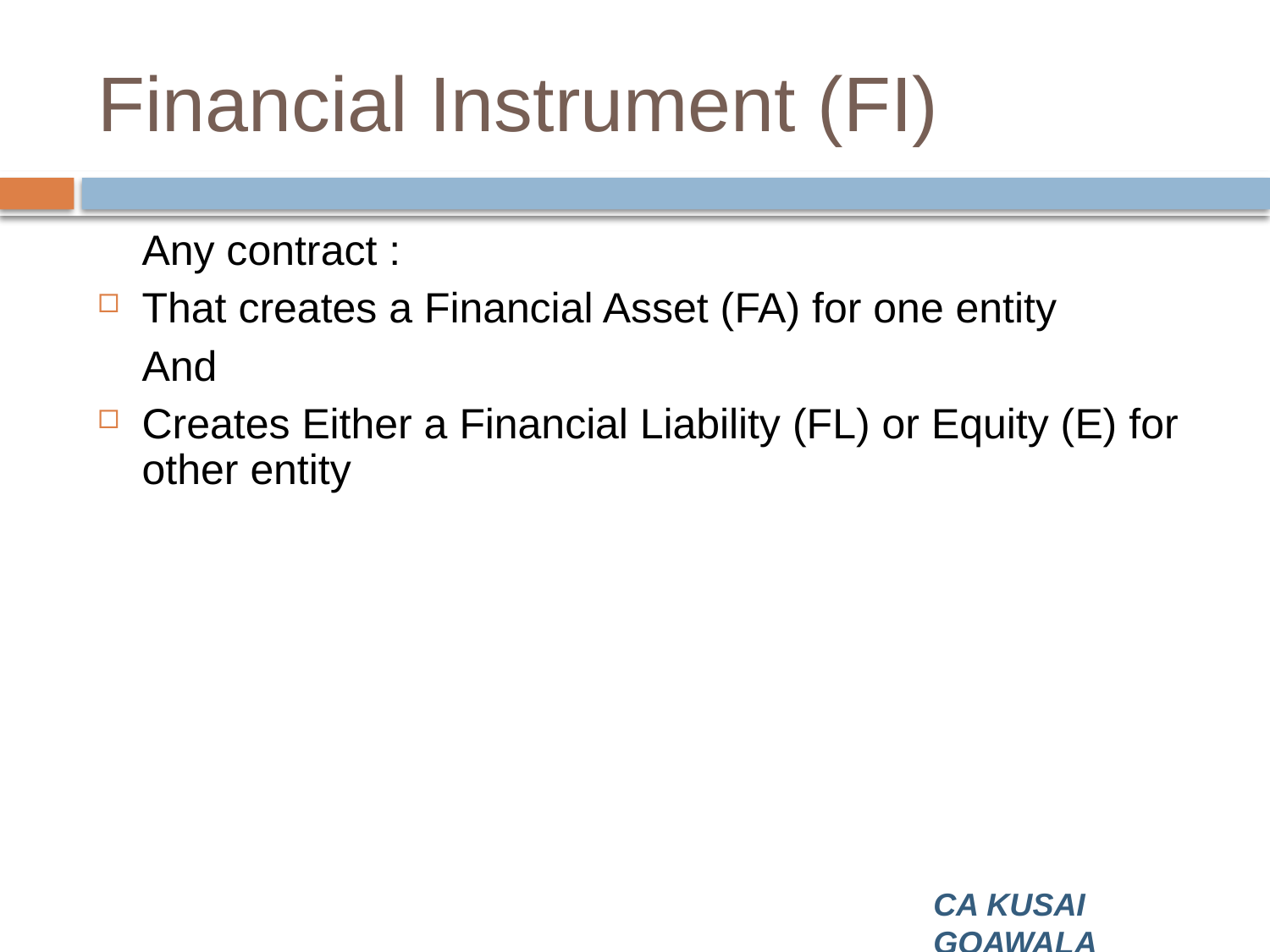

# Financial Instrument (FI)
	Any contract :
That creates a Financial Asset (FA) for one entity
	And
Creates Either a Financial Liability (FL) or Equity (E) for other entity
CA KUSAI GOAWALA